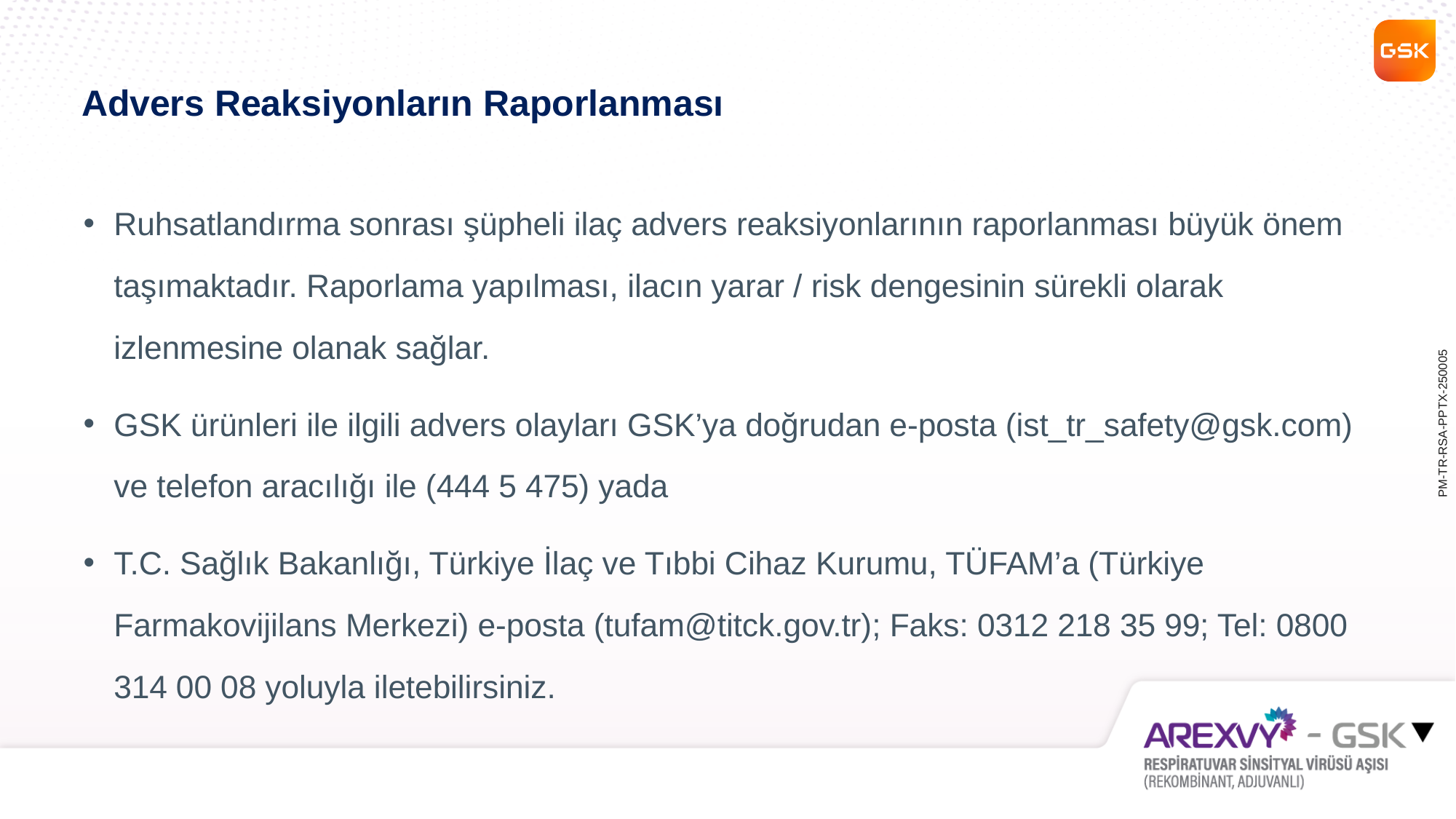

Advers Reaksiyonların Raporlanması
Ruhsatlandırma sonrası şüpheli ilaç advers reaksiyonlarının raporlanması büyük önem taşımaktadır. Raporlama yapılması, ilacın yarar / risk dengesinin sürekli olarak izlenmesine olanak sağlar.
GSK ürünleri ile ilgili advers olayları GSK’ya doğrudan e-posta (ist_tr_safety@gsk.com) ve telefon aracılığı ile (444 5 475) yada
T.C. Sağlık Bakanlığı, Türkiye İlaç ve Tıbbi Cihaz Kurumu, TÜFAM’a (Türkiye Farmakovijilans Merkezi) e-posta (tufam@titck.gov.tr); Faks: 0312 218 35 99; Tel: 0800 314 00 08 yoluyla iletebilirsiniz.